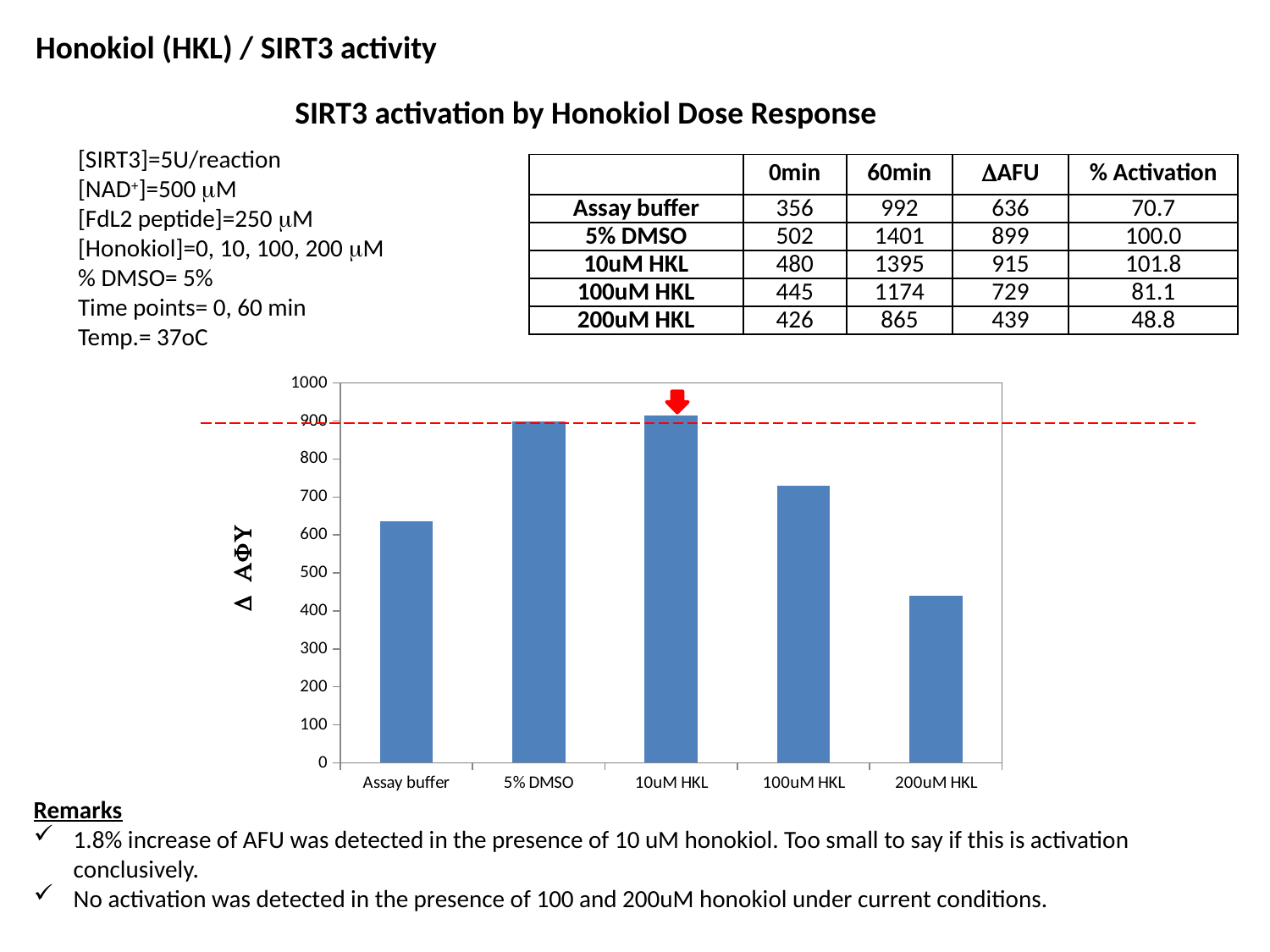

Honokiol (HKL) / SIRT3 activity
SIRT3 activation by Honokiol Dose Response
[SIRT3]=5U/reaction
[NAD+]=500 μM
[FdL2 peptide]=250 μM
[Honokiol]=0, 10, 100, 200 μM
% DMSO= 5%
Time points= 0, 60 min
Temp.= 37oC
|  | 0min | 60min | ΔAFU | % Activation |
| --- | --- | --- | --- | --- |
| Assay buffer | 356 | 992 | 636 | 70.7 |
| 5% DMSO | 502 | 1401 | 899 | 100.0 |
| 10uM HKL | 480 | 1395 | 915 | 101.8 |
| 100uM HKL | 445 | 1174 | 729 | 81.1 |
| 200uM HKL | 426 | 865 | 439 | 48.8 |

### Chart

| Category |  |
|---|---|
| Assay buffer | 636.0 |
| 5% DMSO | 899.0 |
| 10uM HKL | 915.0 |
| 100uM HKL | 729.0 |
| 200uM HKL | 439.0 |
Remarks
1.8% increase of AFU was detected in the presence of 10 uM honokiol. Too small to say if this is activation conclusively.
No activation was detected in the presence of 100 and 200uM honokiol under current conditions.